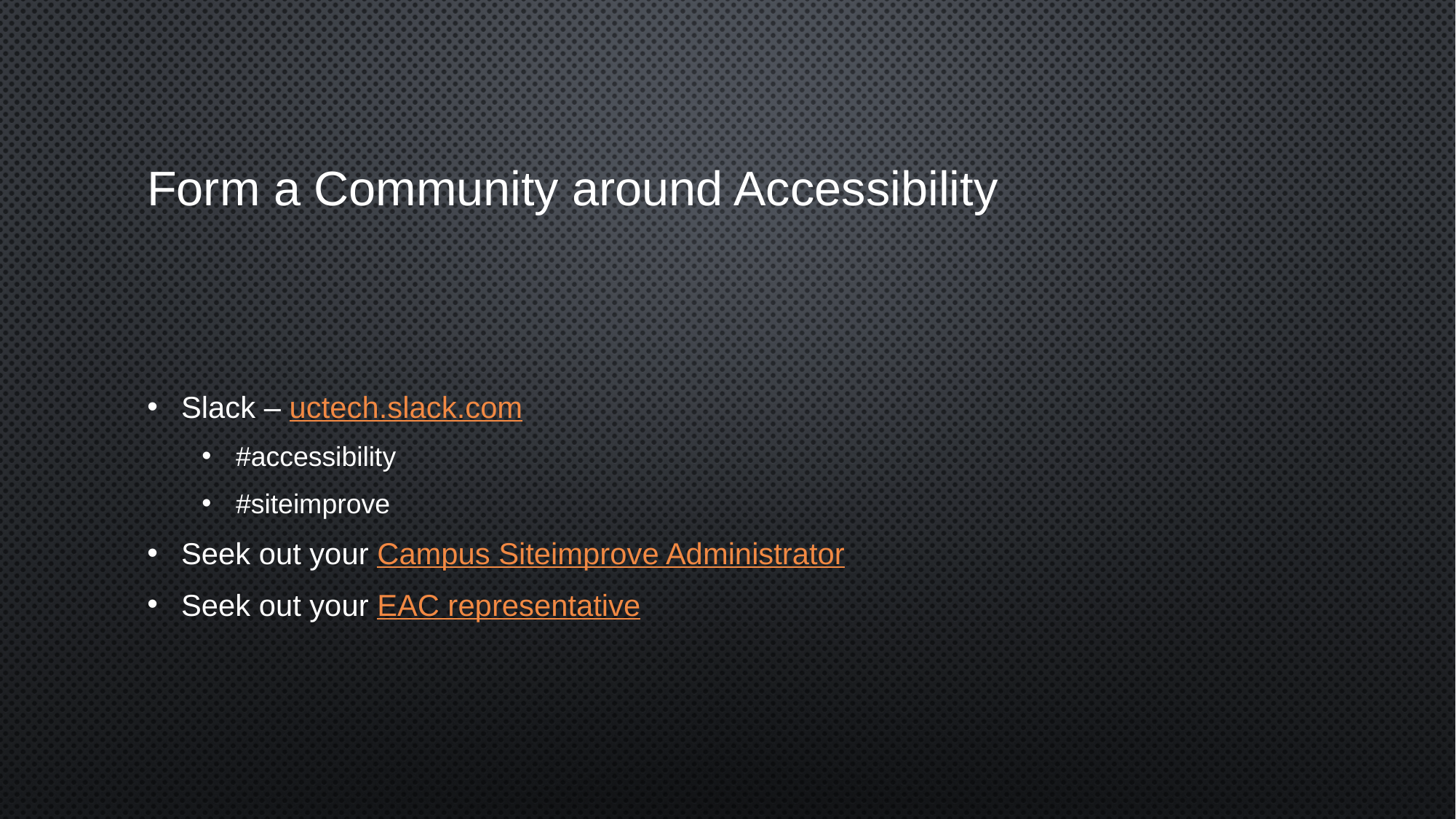

# Form a Community around Accessibility
Slack – uctech.slack.com
#accessibility
#siteimprove
Seek out your Campus Siteimprove Administrator
Seek out your EAC representative